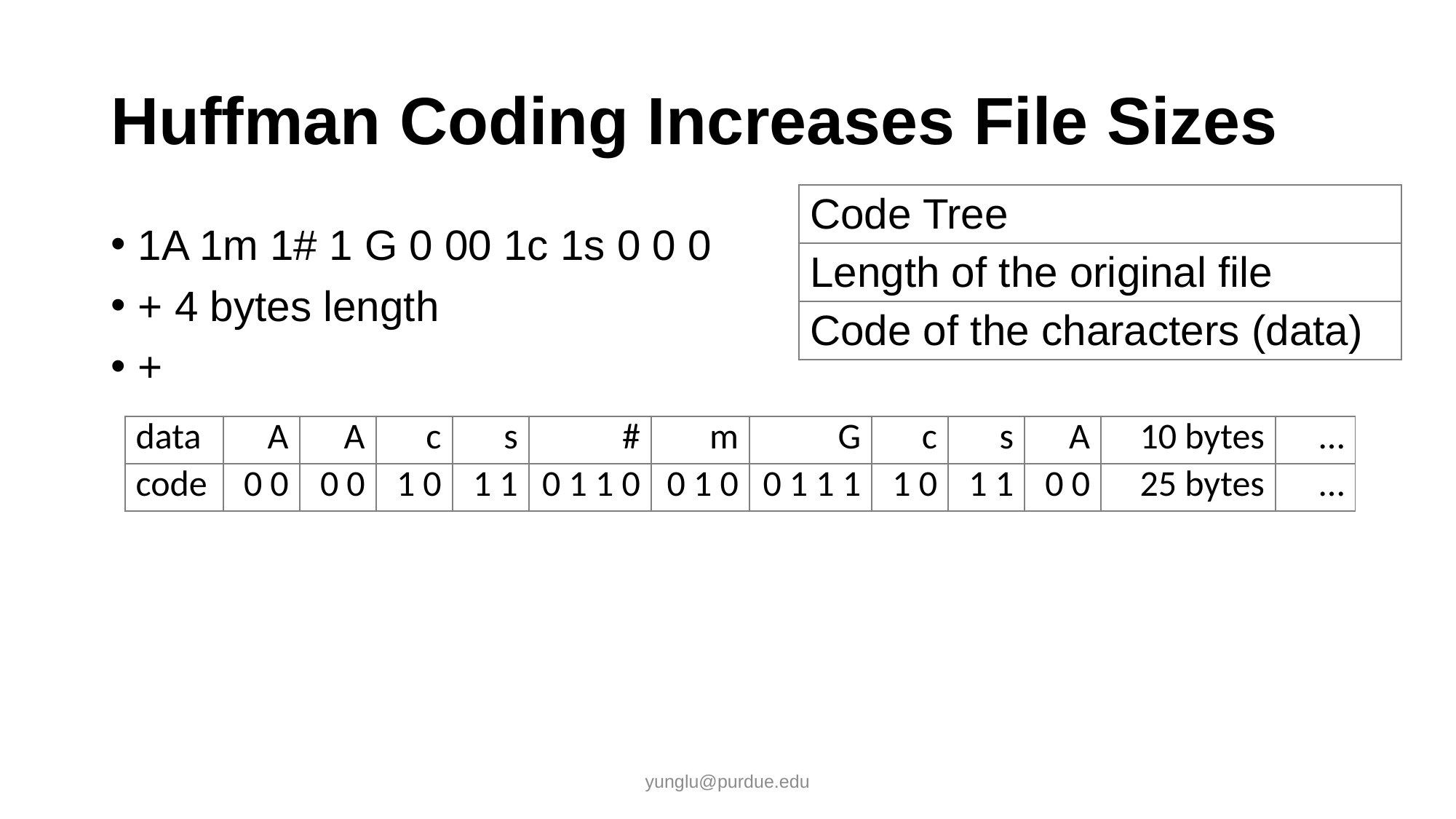

# Huffman Coding Increases File Sizes
| Code Tree |
| --- |
| Length of the original file |
| Code of the characters (data) |
1A 1m 1# 1 G 0 00 1c 1s 0 0 0
+ 4 bytes length
+

| data | A | A | c | s | # | m | G | c | s | A | 10 bytes | … |
| --- | --- | --- | --- | --- | --- | --- | --- | --- | --- | --- | --- | --- |
| code | 0 0 | 0 0 | 1 0 | 1 1 | 0 1 1 0 | 0 1 0 | 0 1 1 1 | 1 0 | 1 1 | 0 0 | 25 bytes | … |
yunglu@purdue.edu